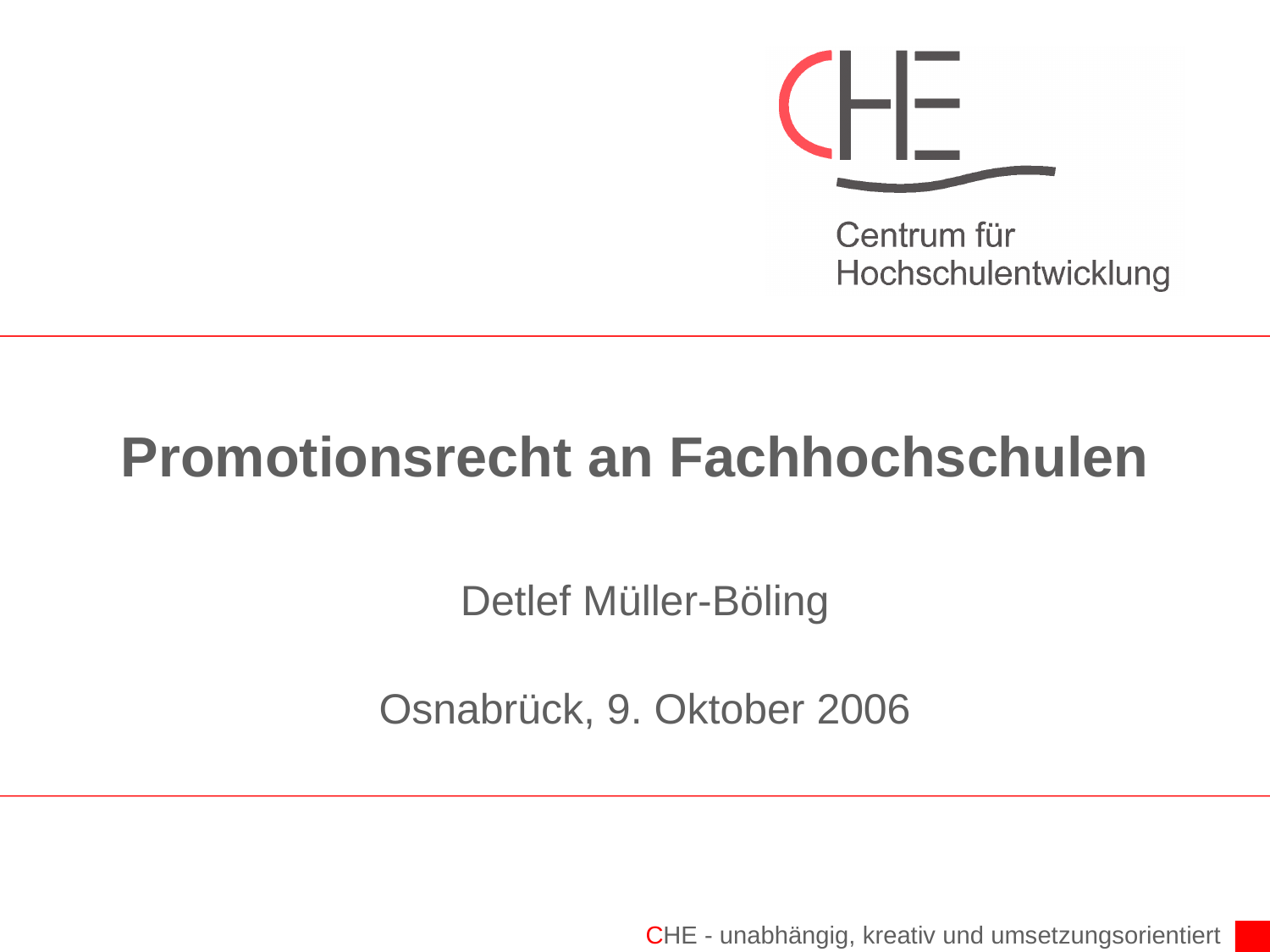

# Promotionsrecht an Fachhochschulen
Detlef Müller-Böling

Osnabrück, 9. Oktober 2006